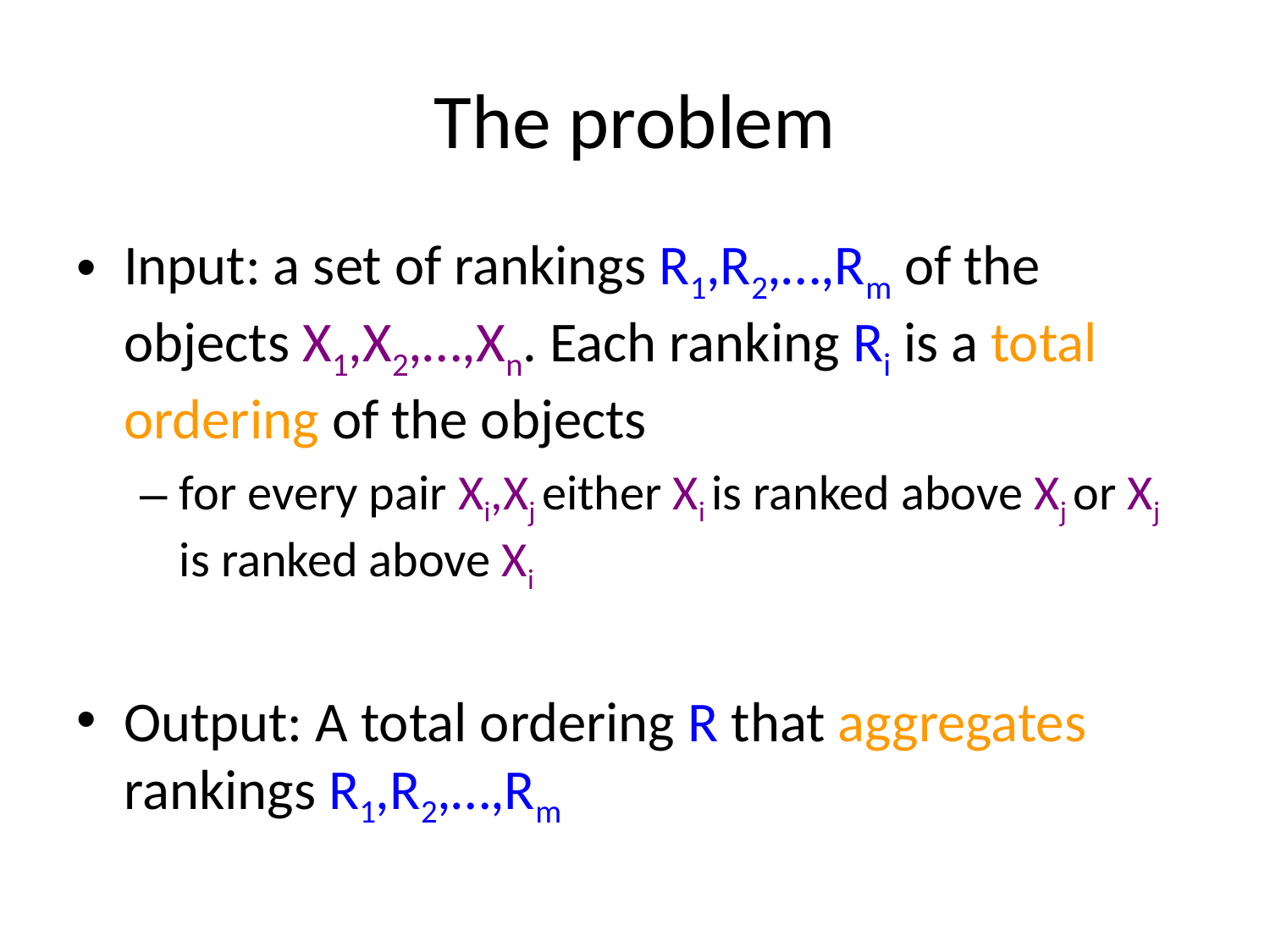

# The problem
Input: a set of rankings R1,R2,…,Rm of the objects X1,X2,…,Xn. Each ranking Ri is a total ordering of the objects
for every pair Xi,Xj either Xi is ranked above Xj or Xj  is ranked above Xi

Output: A total ordering R that aggregates rankings R1,R2,…,Rm